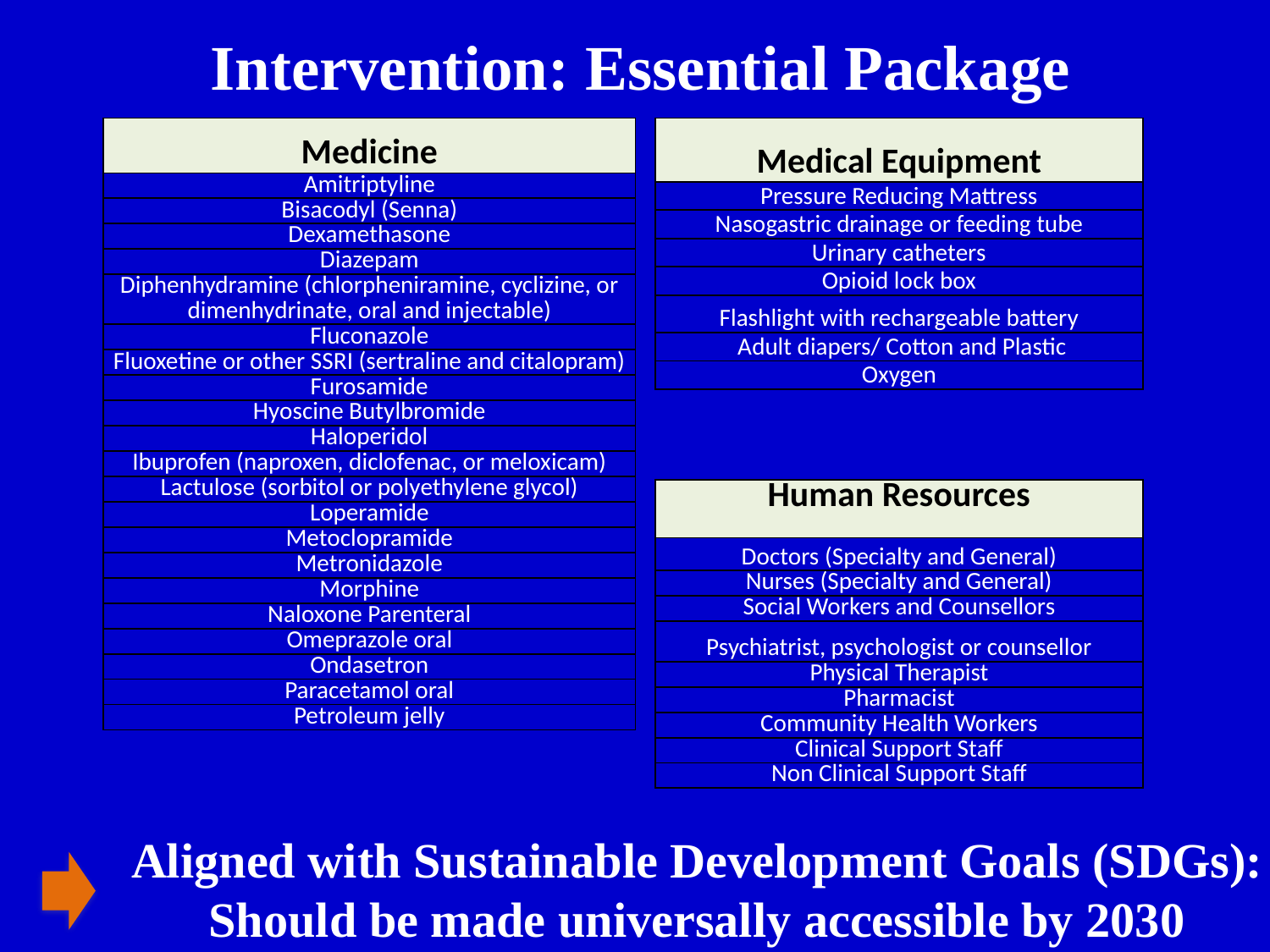

# Intervention: Essential Package
| Medicine |
| --- |
| Amitriptyline |
| Bisacodyl (Senna) |
| Dexamethasone |
| Diazepam |
| Diphenhydramine (chlorpheniramine, cyclizine, or dimenhydrinate, oral and injectable) |
| Fluconazole |
| Fluoxetine or other SSRI (sertraline and citalopram) |
| Furosamide |
| Hyoscine Butylbromide |
| Haloperidol |
| Ibuprofen (naproxen, diclofenac, or meloxicam) |
| Lactulose (sorbitol or polyethylene glycol) |
| Loperamide |
| Metoclopramide |
| Metronidazole |
| Morphine |
| Naloxone Parenteral |
| Omeprazole oral |
| Ondasetron |
| Paracetamol oral |
| Petroleum jelly |
| Medical Equipment |
| --- |
| Pressure Reducing Mattress |
| Nasogastric drainage or feeding tube |
| Urinary catheters |
| Opioid lock box |
| Flashlight with rechargeable battery |
| Adult diapers/ Cotton and Plastic |
| Oxygen |
| Human Resources |
| --- |
| Doctors (Specialty and General) |
| Nurses (Specialty and General) |
| Social Workers and Counsellors |
| Psychiatrist, psychologist or counsellor |
| Physical Therapist |
| Pharmacist |
| Community Health Workers |
| Clinical Support Staff |
| Non Clinical Support Staff |
Aligned with Sustainable Development Goals (SDGs): Should be made universally accessible by 2030